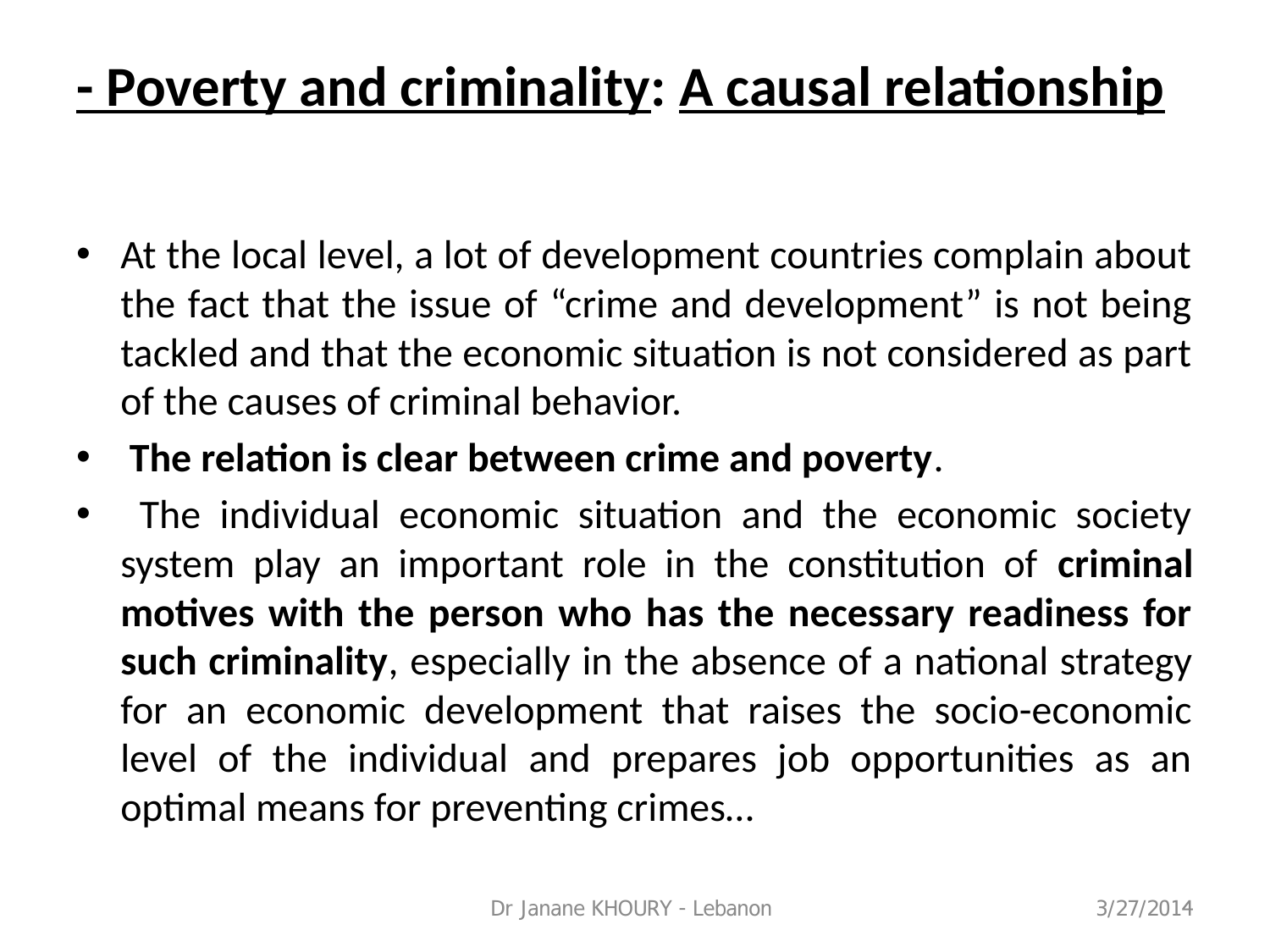

# - Poverty and criminality: A causal relationship
At the local level, a lot of development countries complain about the fact that the issue of “crime and development” is not being tackled and that the economic situation is not considered as part of the causes of criminal behavior.
 The relation is clear between crime and poverty.
 The individual economic situation and the economic society system play an important role in the constitution of criminal motives with the person who has the necessary readiness for such criminality, especially in the absence of a national strategy for an economic development that raises the socio-economic level of the individual and prepares job opportunities as an optimal means for preventing crimes…

Dr Janane KHOURY - Lebanon
3/27/2014